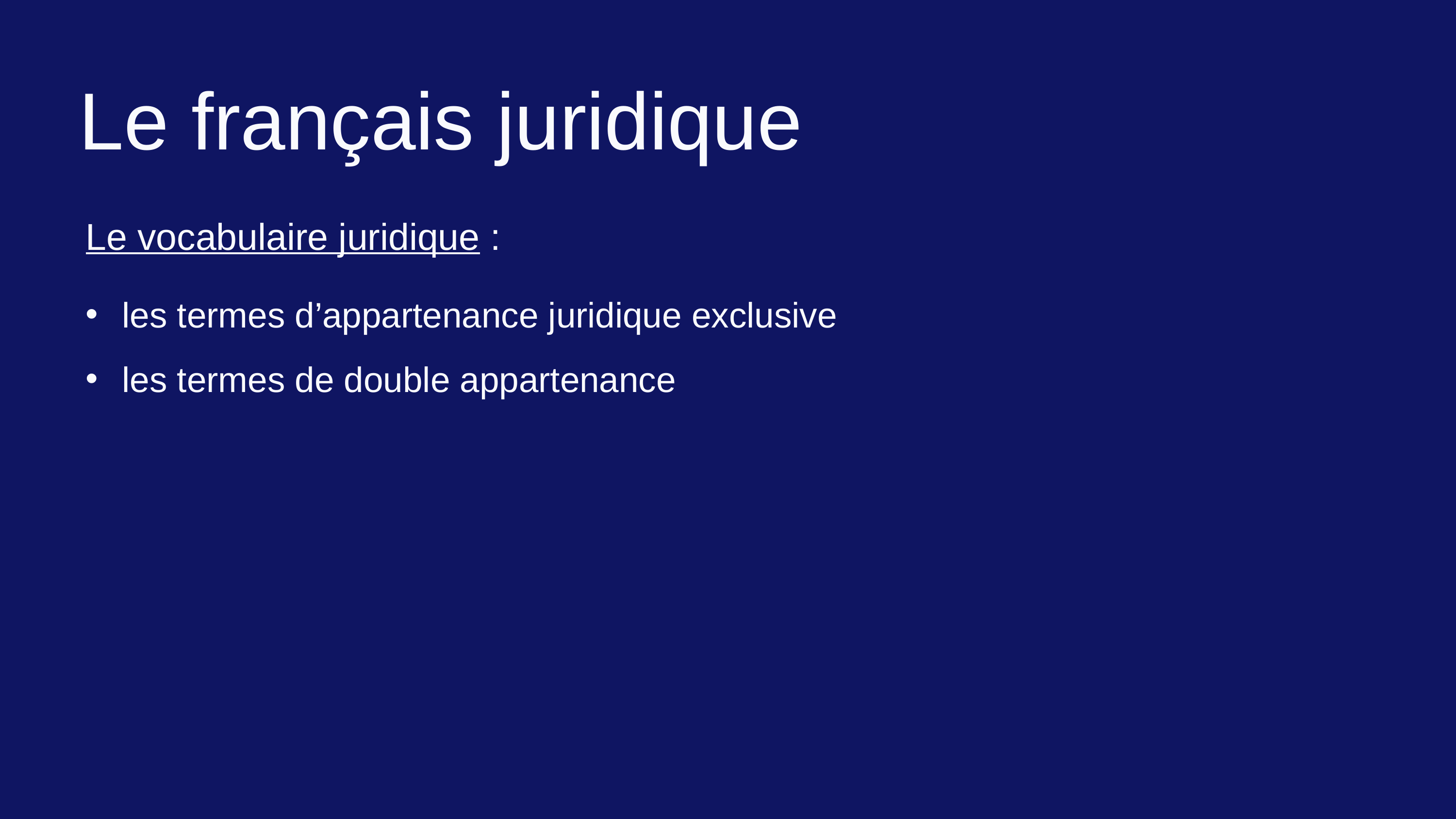

Le français juridique
Le vocabulaire juridique :
les termes d’appartenance juridique exclusive
les termes de double appartenance